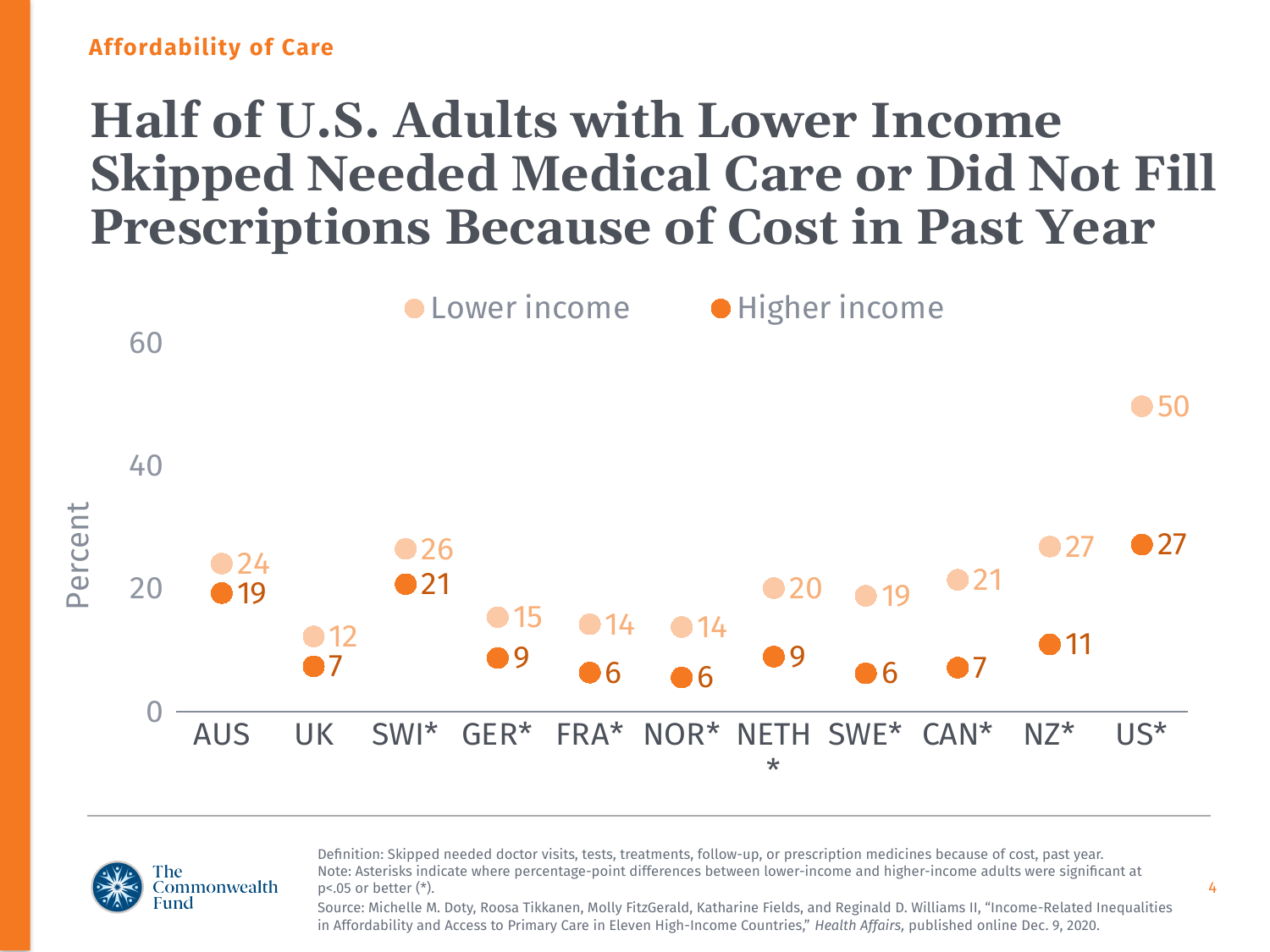

Affordability of Care
# Half of U.S. Adults with Lower Income Skipped Needed Medical Care or Did Not Fill Prescriptions Because of Cost in Past Year

### Chart

| Category | Lower income | Higher income |
|---|---|---|
| AUS | 24.07 | 19.28 |
| UK | 12.22 | 7.37 |
| SWI* | 26.47 | 20.73 |
| GER* | 15.36 | 8.72 |
| FRA* | 14.21 | 6.34 |
| NOR* | 13.76 | 5.54 |
| NETH* | 20.08 | 8.93 |
| SWE* | 18.83 | 6.22 |
| CAN* | 21.44 | 7.14 |
| NZ* | 26.85 | 10.94 |
| US* | 49.68 | 27.17 |
Definition: Skipped needed doctor visits, tests, treatments, follow-up, or prescription medicines because of cost, past year.
Note: Asterisks indicate where percentage-point differences between lower-income and higher-income adults were significant at p<.05 or better (*).
Source: Michelle M. Doty, Roosa Tikkanen, Molly FitzGerald, Katharine Fields, and Reginald D. Williams II, “Income-Related Inequalities in Affordability and Access to Primary Care in Eleven High-Income Countries,” Health Affairs, published online Dec. 9, 2020.